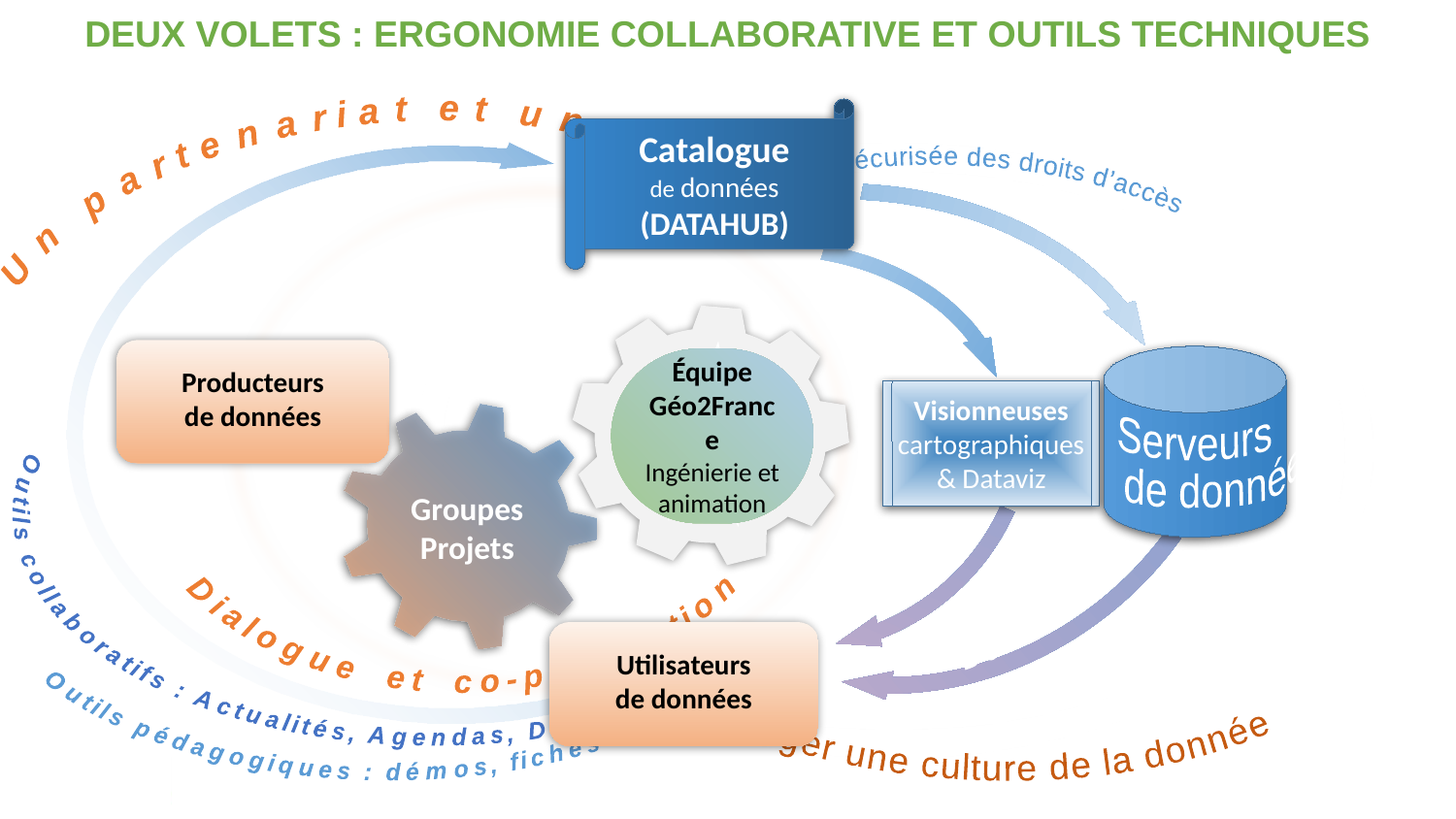

Deux volets : ergonomie collaborative et outils techniques

Catalogue
de données
(DATAHUB)
         Un partenariat et un portail

			   	  Une gestion fine et sécurisée des droits d’accès

				pour partager une culture de la donnée

Données  en  flux
           Données  à  télécharger

Dialogue  et  co-production
                          Outils collaboratifs : Actualités, Agendas, Discussions

Équipe
Géo2France
Ingénierie et animation
                 Outils pédagogiques : démos, fiches méthodo
Producteurs
de données

  Serveurs
     de données
Données  à  voir
Visionneuses cartographiques
& Dataviz

Groupes Projets
Utilisateurs
de données